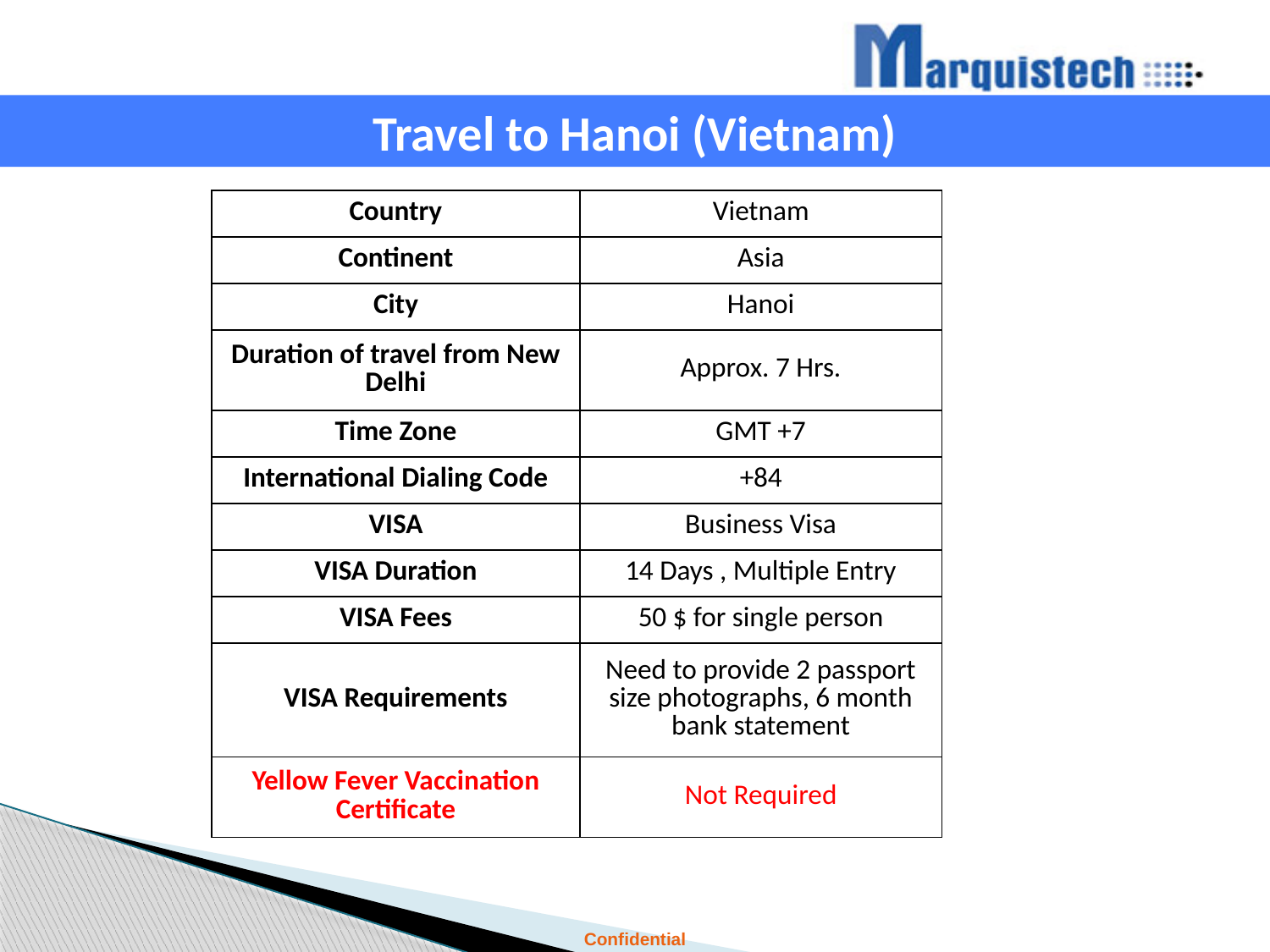

Travel to Hanoi (Vietnam)
| Country | Vietnam |
| --- | --- |
| Continent | Asia |
| City | Hanoi |
| Duration of travel from New Delhi | Approx. 7 Hrs. |
| Time Zone | GMT +7 |
| International Dialing Code | +84 |
| VISA | Business Visa |
| VISA Duration | 14 Days , Multiple Entry |
| VISA Fees | 50 $ for single person |
| VISA Requirements | Need to provide 2 passport size photographs, 6 month bank statement |
| Yellow Fever Vaccination Certificate | Not Required |